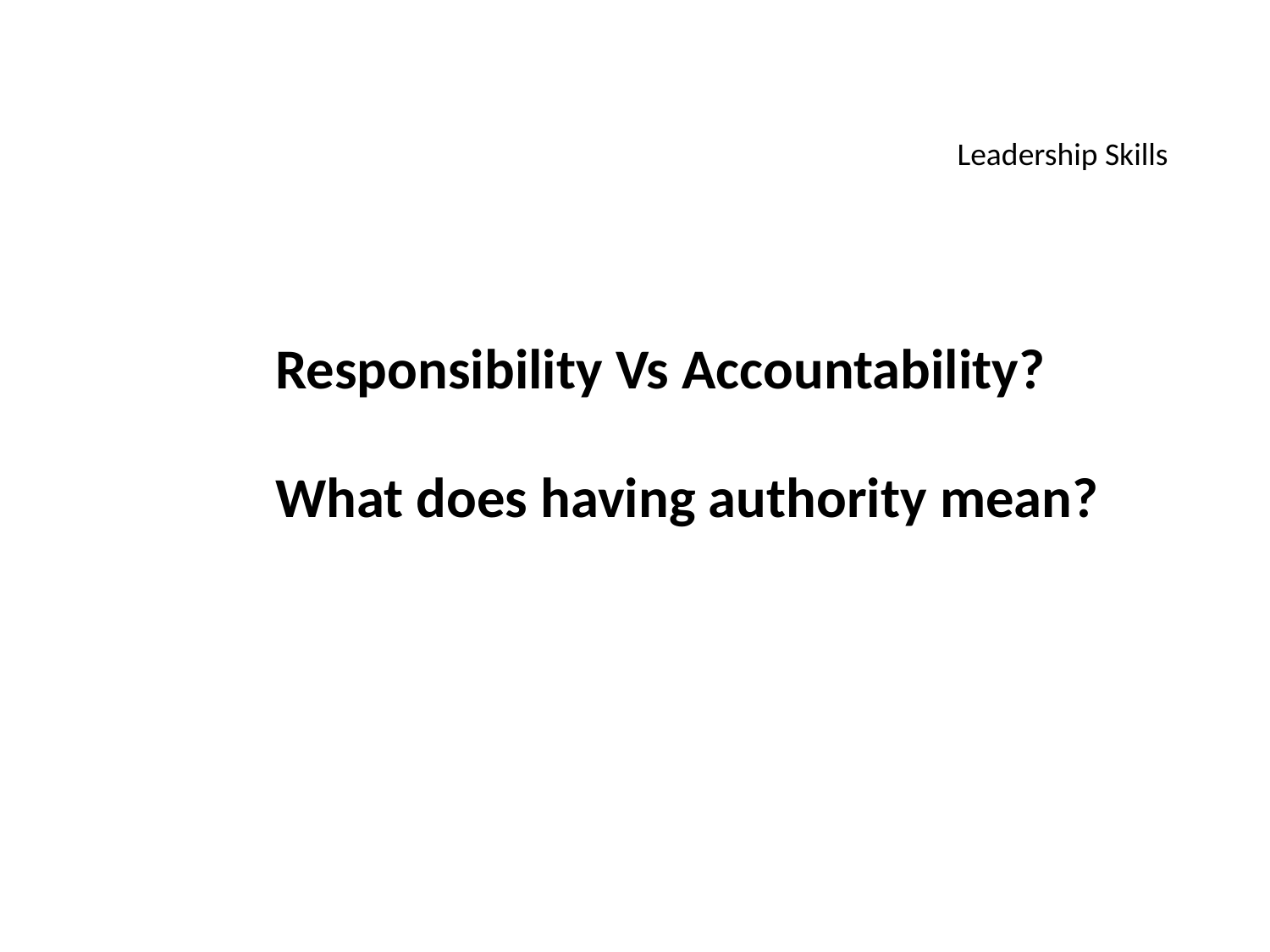

Leadership Skills
	Responsibility Vs Accountability?

	What does having authority mean?